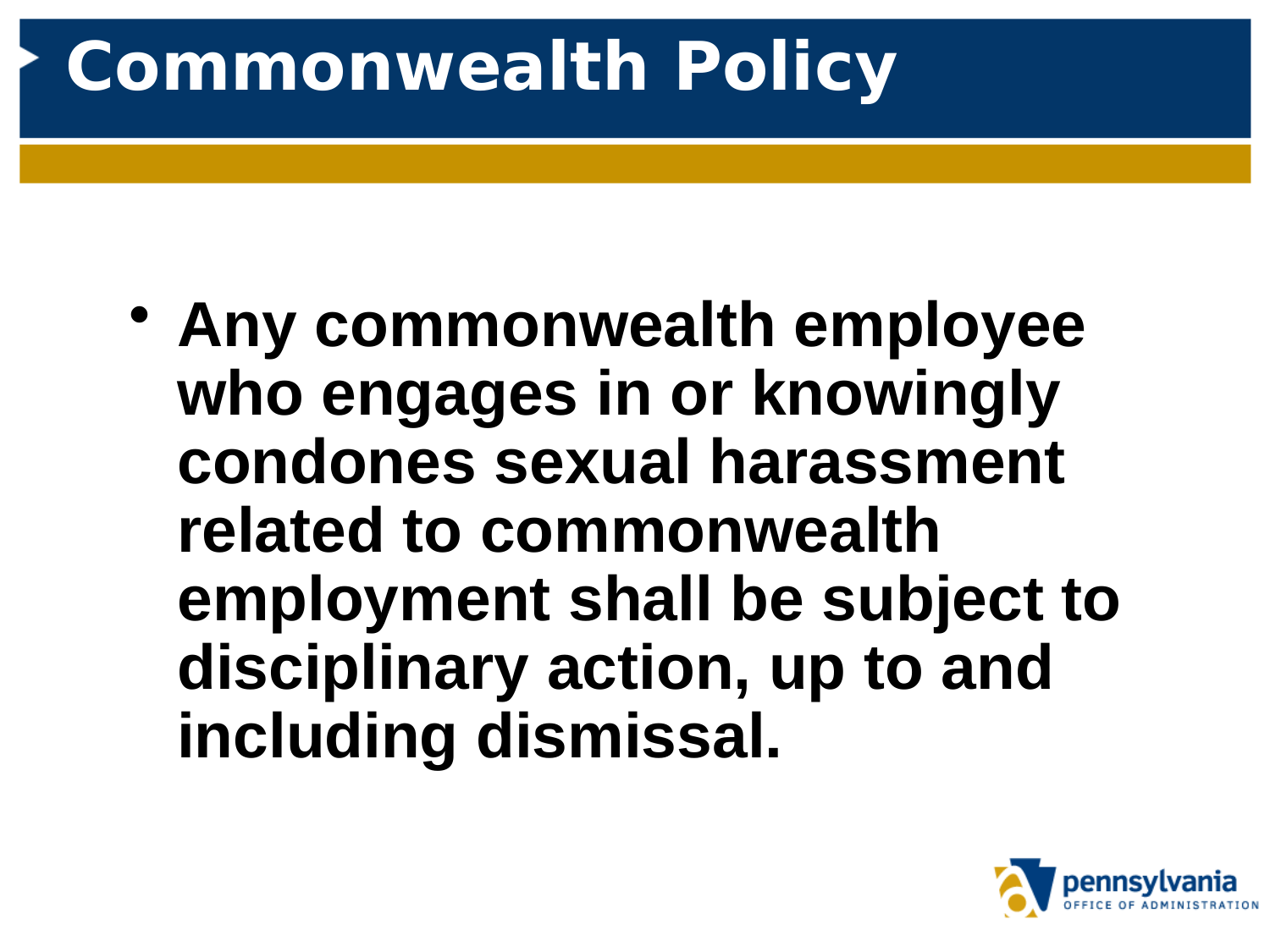

# Commonwealth Policy
Any commonwealth employee who engages in or knowingly condones sexual harassment related to commonwealth employment shall be subject to disciplinary action, up to and including dismissal.